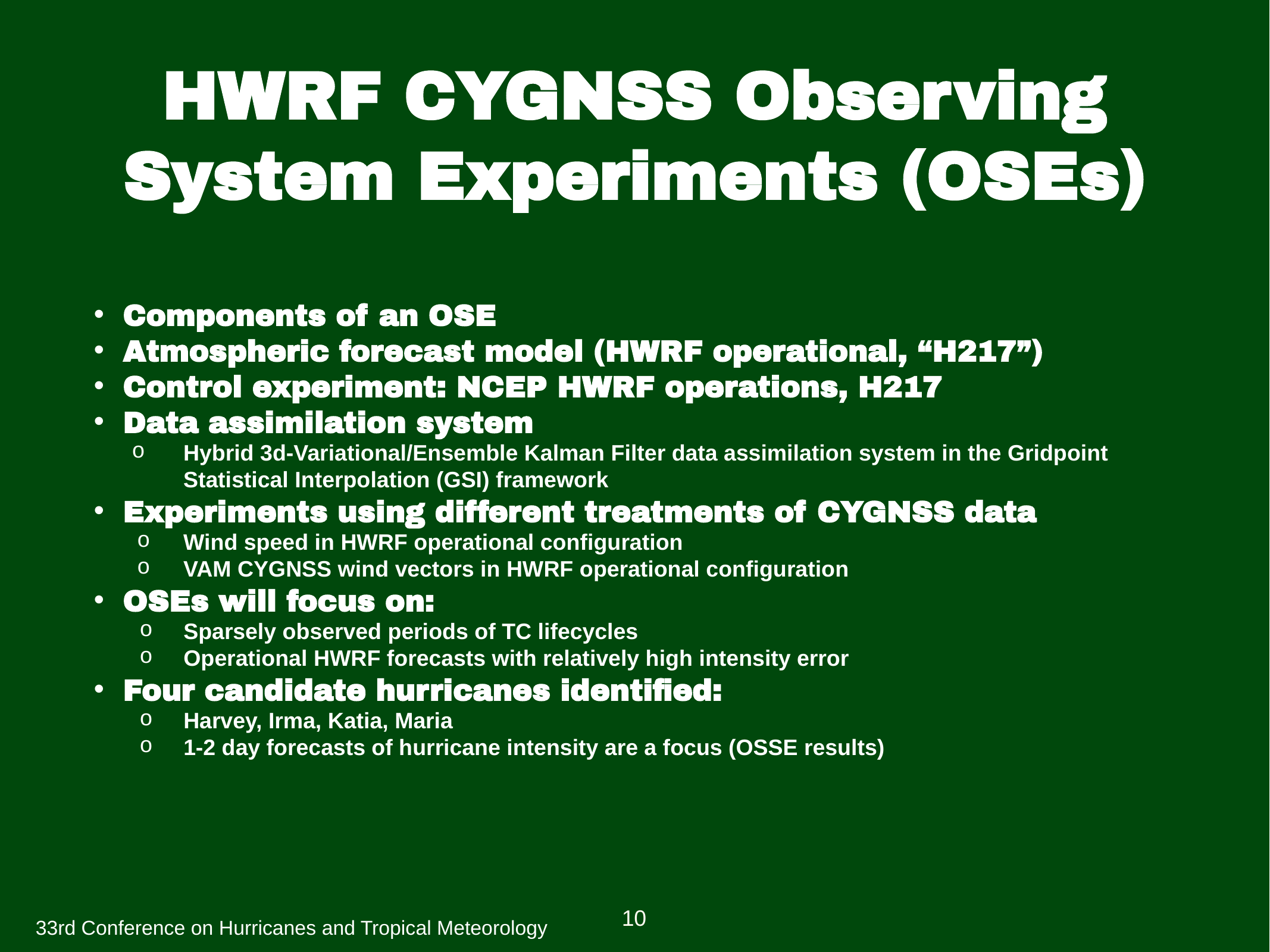

# HWRF CYGNSS Observing System Experiments (OSEs)
Components of an OSE
Atmospheric forecast model (HWRF operational, “H217”)
Control experiment: NCEP HWRF operations, H217
Data assimilation system
Hybrid 3d-Variational/Ensemble Kalman Filter data assimilation system in the Gridpoint Statistical Interpolation (GSI) framework
Experiments using different treatments of CYGNSS data
Wind speed in HWRF operational configuration
VAM CYGNSS wind vectors in HWRF operational configuration
OSEs will focus on:
Sparsely observed periods of TC lifecycles
Operational HWRF forecasts with relatively high intensity error
Four candidate hurricanes identified:
Harvey, Irma, Katia, Maria
1-2 day forecasts of hurricane intensity are a focus (OSSE results)
10